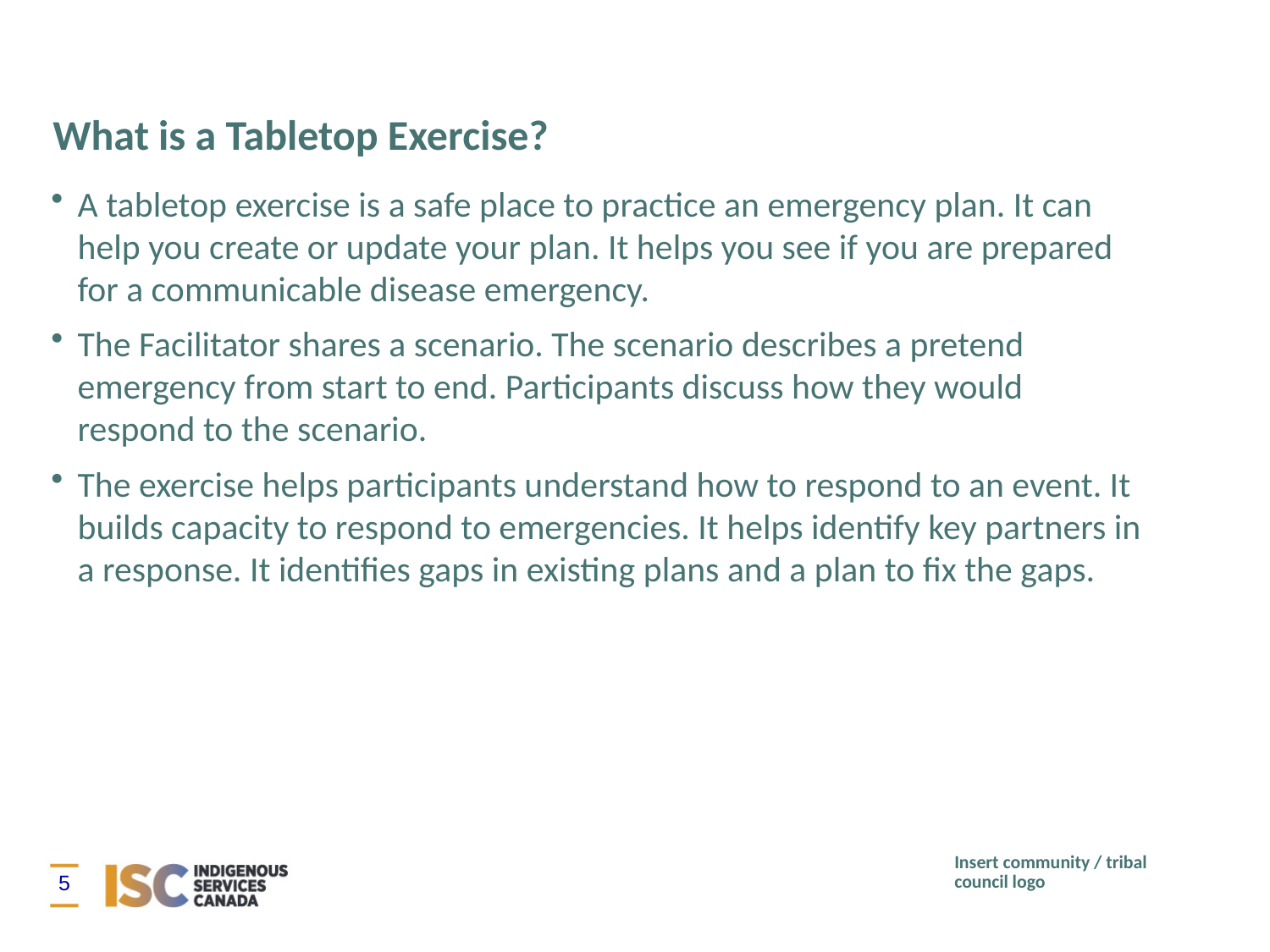

# What is a Tabletop Exercise?
A tabletop exercise is a safe place to practice an emergency plan. It can help you create or update your plan. It helps you see if you are prepared for a communicable disease emergency.
The Facilitator shares a scenario. The scenario describes a pretend emergency from start to end. Participants discuss how they would respond to the scenario.
The exercise helps participants understand how to respond to an event. It builds capacity to respond to emergencies. It helps identify key partners in a response. It identifies gaps in existing plans and a plan to fix the gaps.

Insert community / tribal council logo